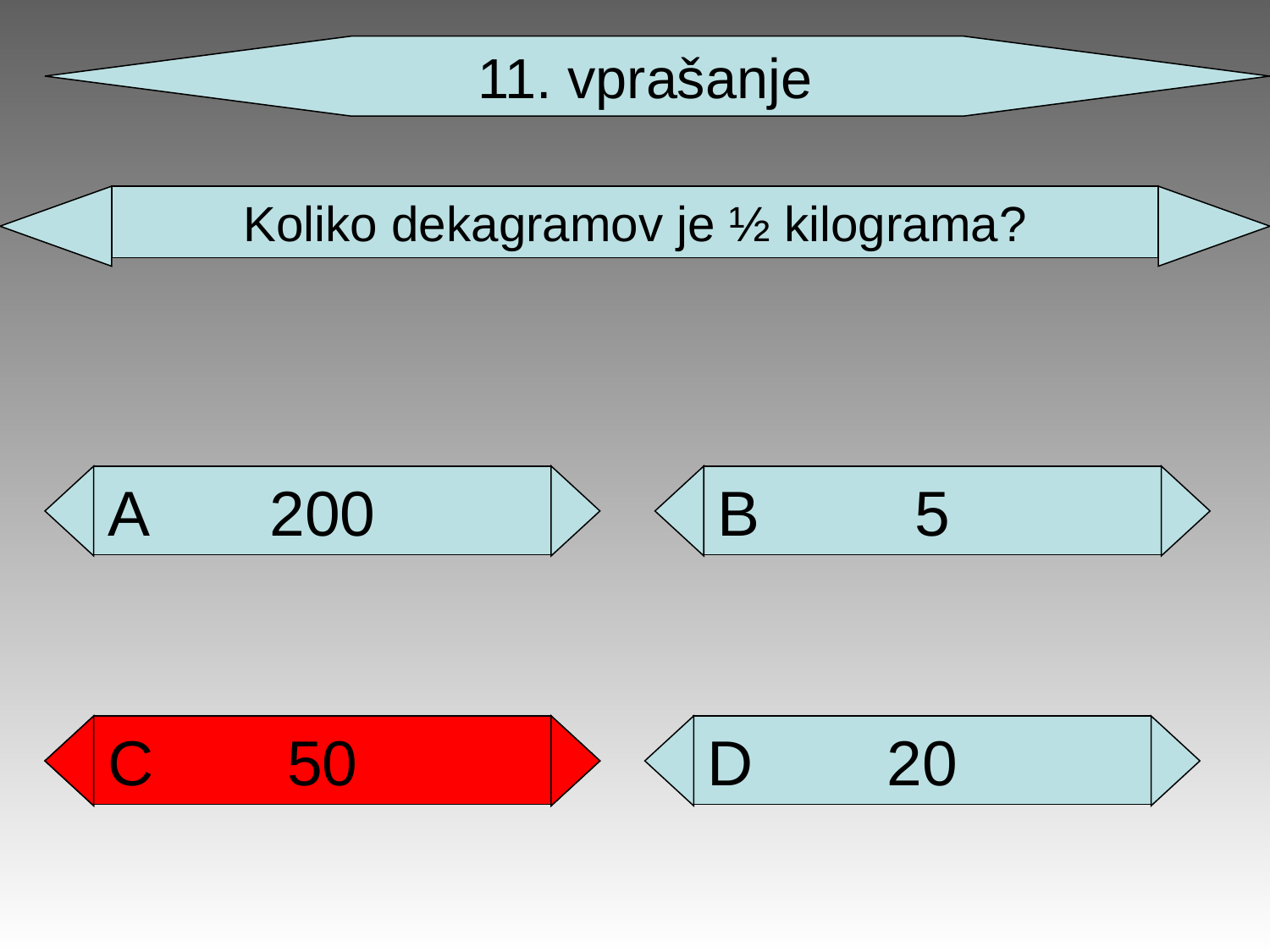

11. vprašanje

Koliko dekagramov je ½ kilograma?

200

A

5

B

8

C

50

C

20

D